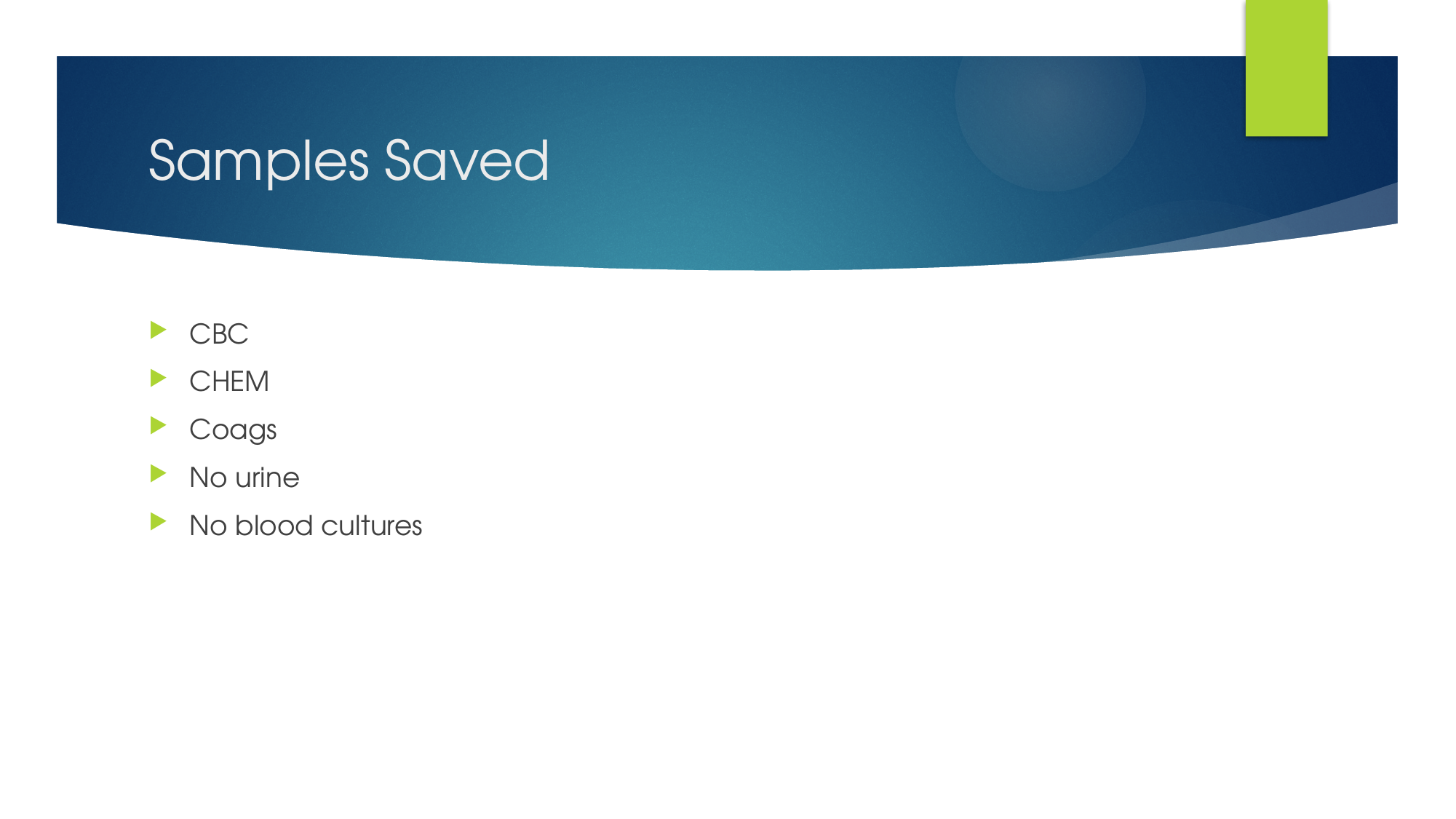

# Samples Saved
CBC
CHEM
Coags
No urine
No blood cultures